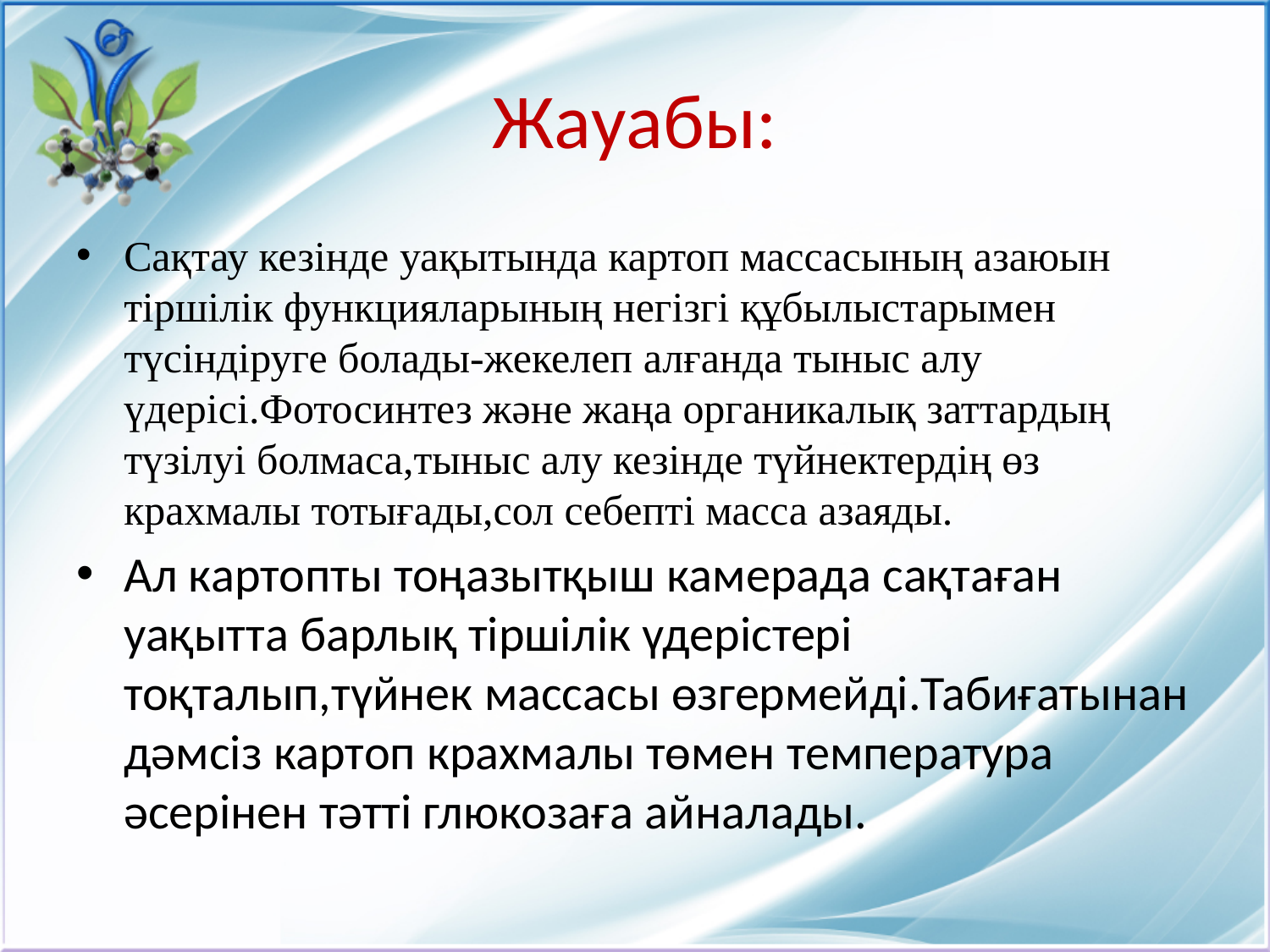

# Жауабы:
Сақтау кезінде уақытында картоп массасының азаюын тіршілік функцияларының негізгі құбылыстарымен түсіндіруге болады-жекелеп алғанда тыныс алу үдерісі.Фотосинтез және жаңа органикалық заттардың түзілуі болмаса,тыныс алу кезінде түйнектердің өз крахмалы тотығады,сол себепті масса азаяды.
Ал картопты тоңазытқыш камерада сақтаған уақытта барлық тіршілік үдерістері тоқталып,түйнек массасы өзгермейді.Табиғатынан дәмсіз картоп крахмалы төмен температура әсерінен тәтті глюкозаға айналады.